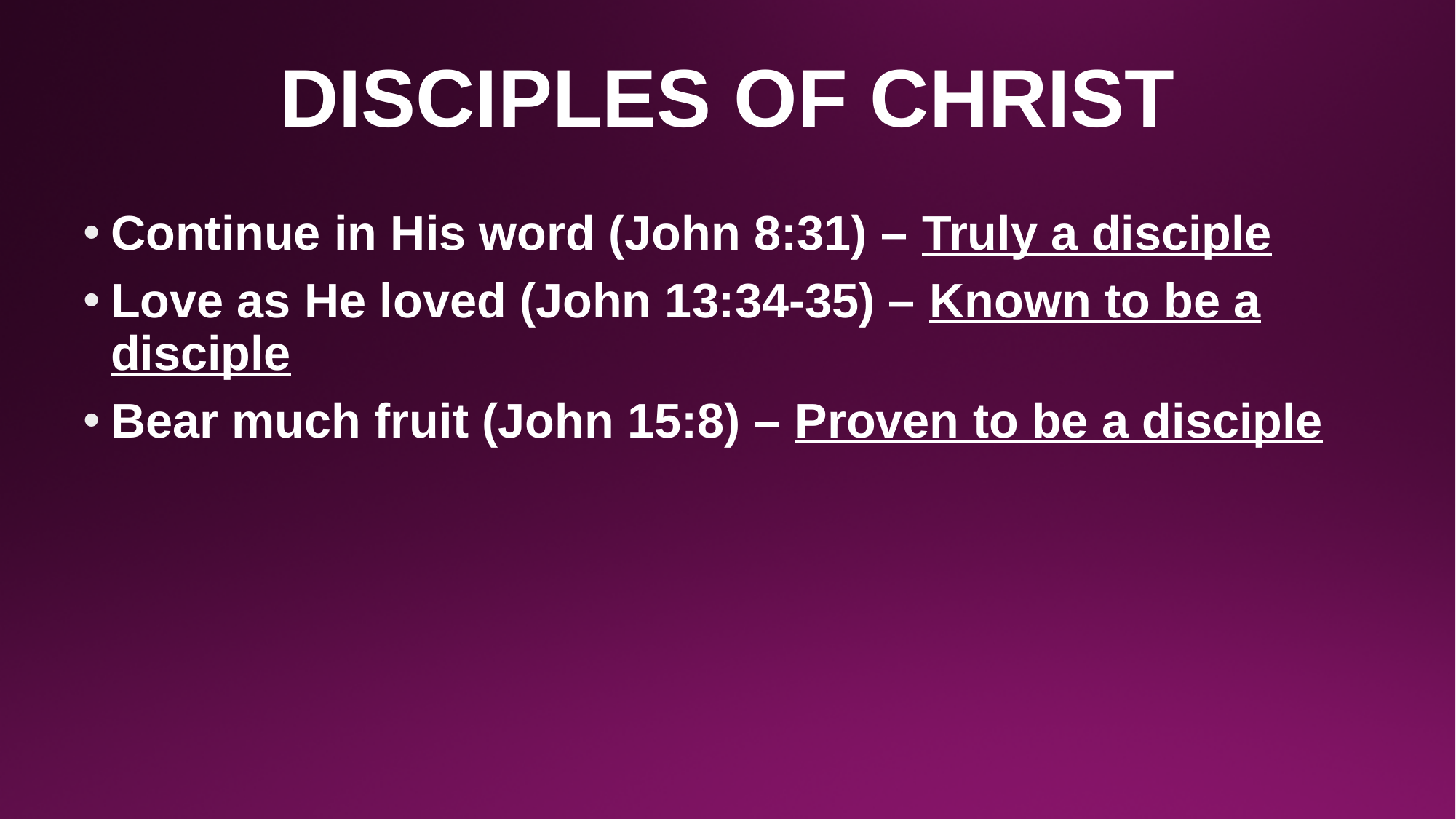

# DISCIPLES OF CHRIST
Continue in His word (John 8:31) – Truly a disciple
Love as He loved (John 13:34-35) – Known to be a disciple
Bear much fruit (John 15:8) – Proven to be a disciple